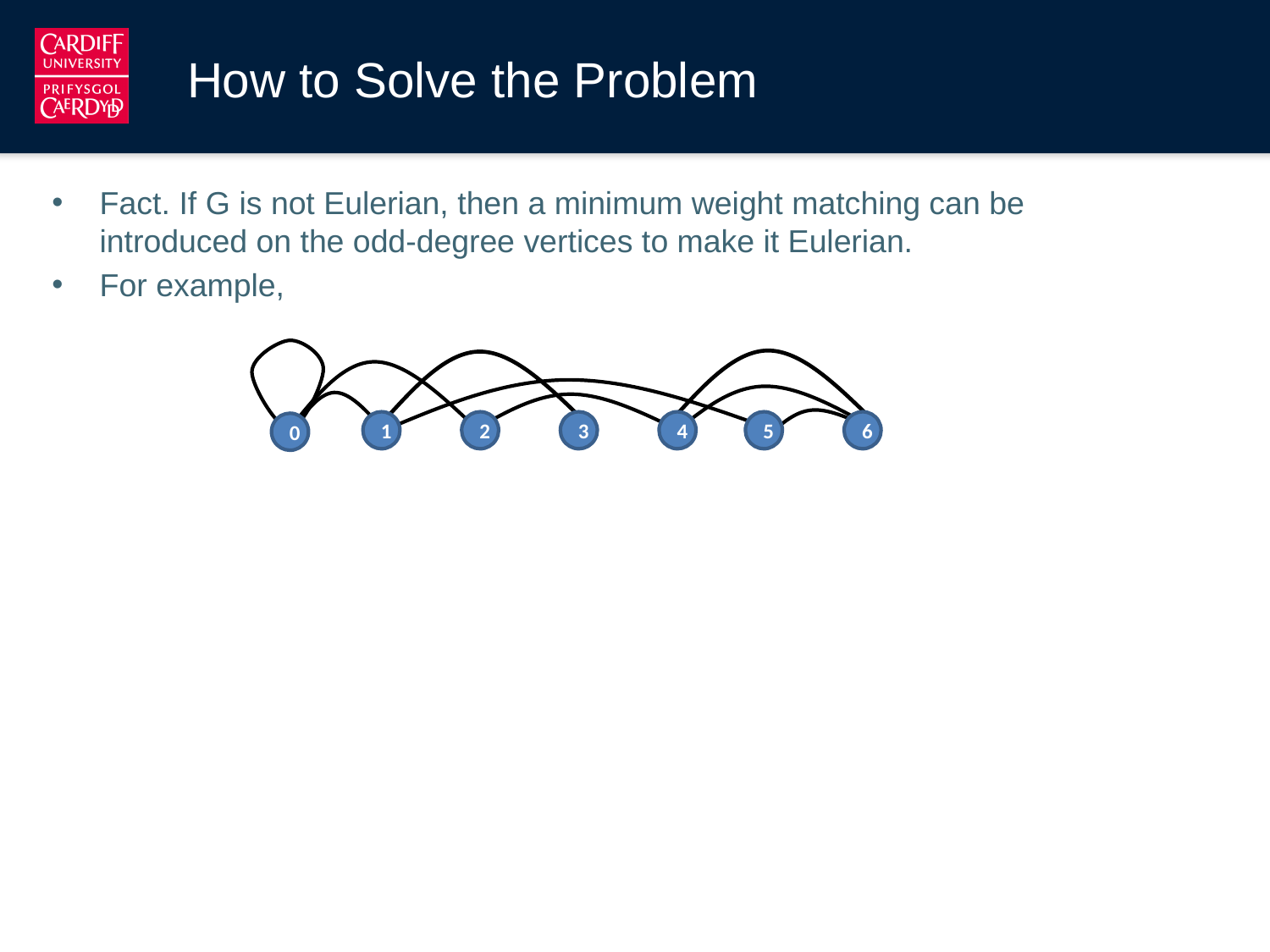

# How to Solve the Problem
Fact. If G is not Eulerian, then a minimum weight matching can be introduced on the odd-degree vertices to make it Eulerian.
For example,

1
2
3
4
5
6
0